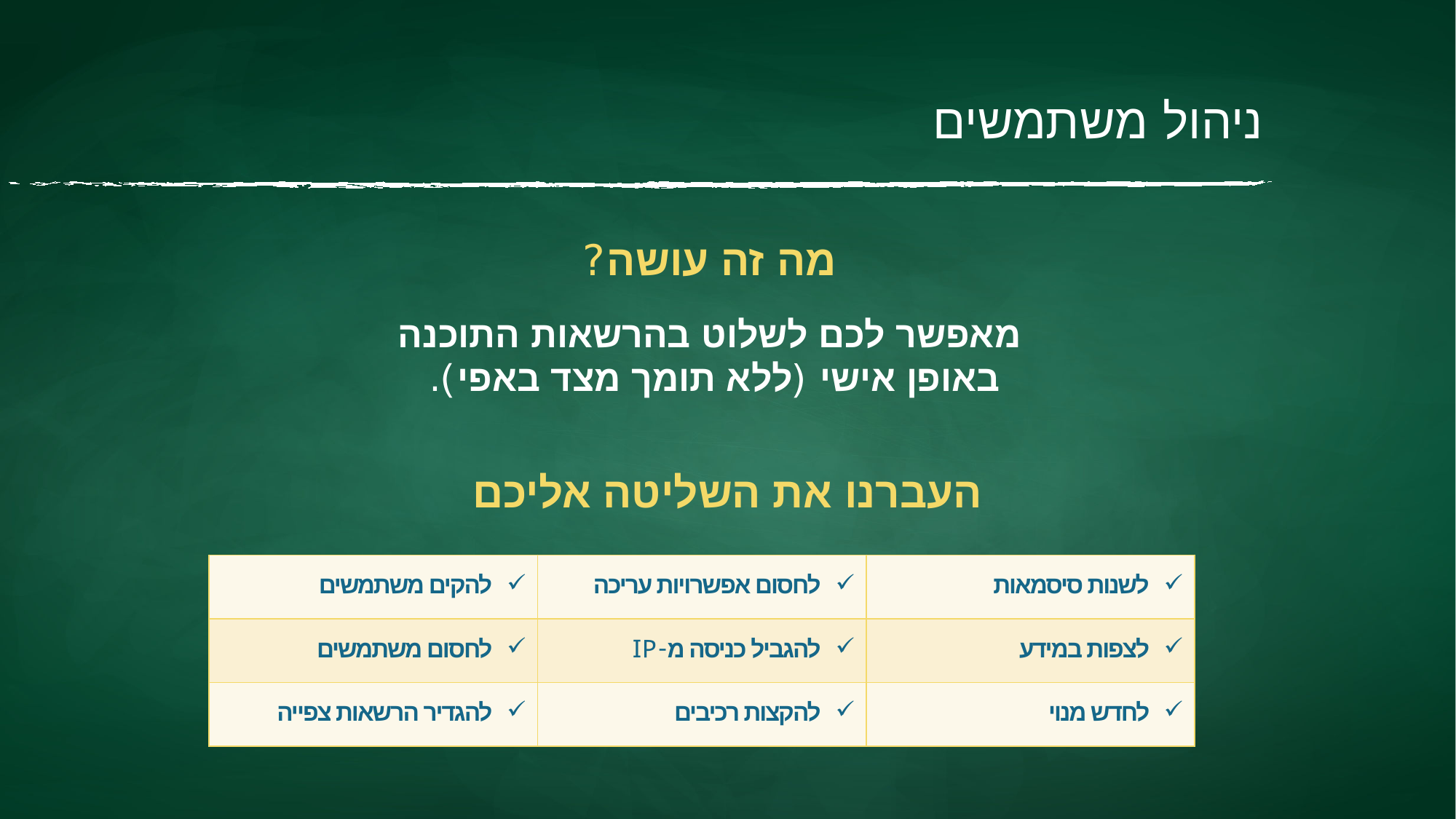

# ניהול משתמשים
מה זה עושה?
מאפשר לכם לשלוט בהרשאות התוכנה
באופן אישי (ללא תומך מצד באפי).

העברנו את השליטה אליכם
| להקים משתמשים | לחסום אפשרויות עריכה | לשנות סיסמאות |
| --- | --- | --- |
| לחסום משתמשים | להגביל כניסה מ-IP | לצפות במידע |
| להגדיר הרשאות צפייה | להקצות רכיבים | לחדש מנוי |